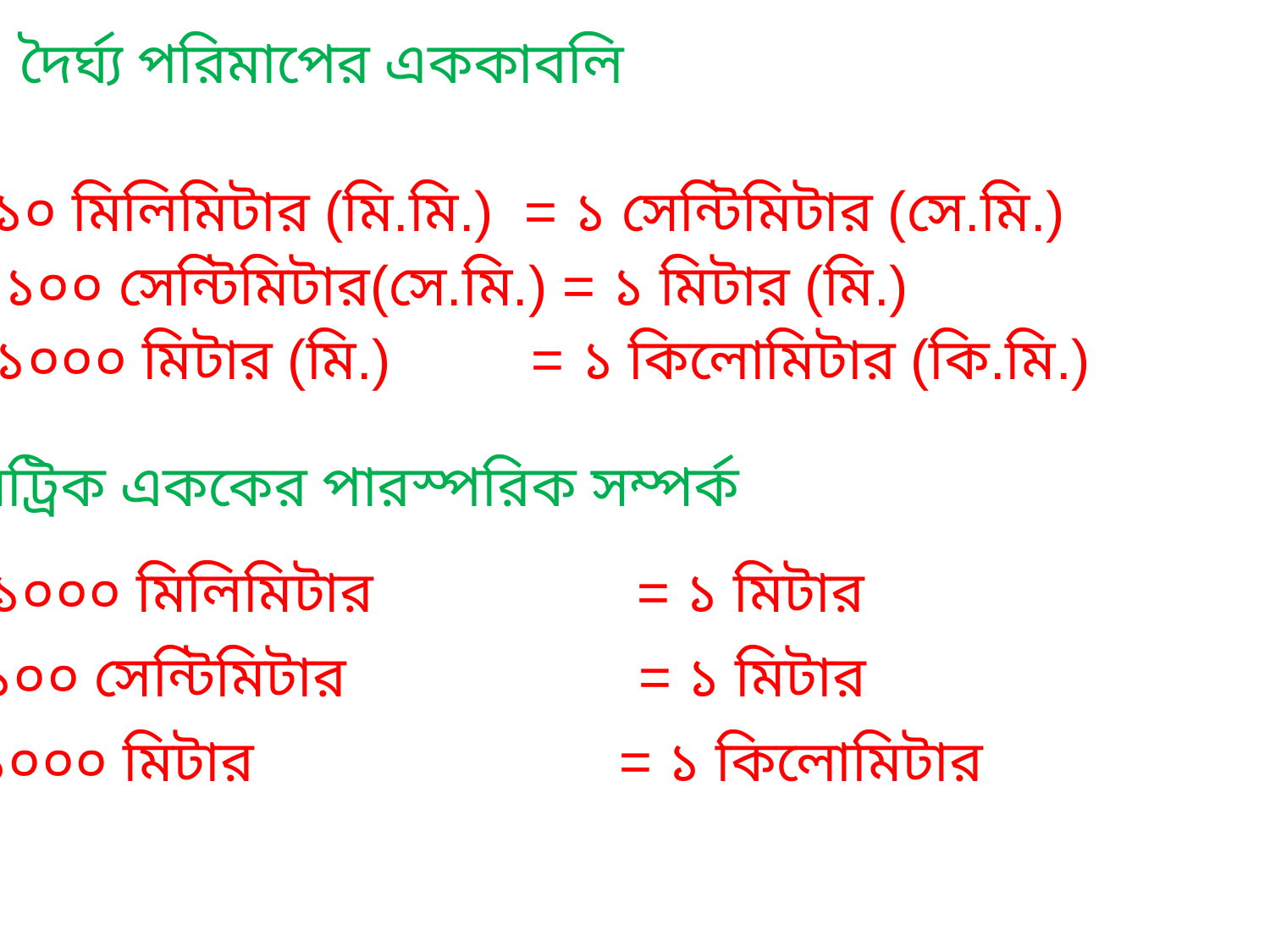

দৈর্ঘ্য পরিমাপের এককাবলি
১০ মিলিমিটার (মি.মি.)  = ১ সেন্টিমিটার (সে.মি.)
১০০ সেন্টিমিটার(সে.মি.) = ১ মিটার (মি.)
১০০০ মিটার (মি.)         = ১ কিলোমিটার (কি.মি.)
মেট্রিক এককের পারস্পরিক সম্পর্ক
১০০০ মিলিমিটার                  = ১ মিটার
১০০ সেন্টিমিটার                    = ১ মিটার
১০০০ মিটার                         = ১ কিলোমিটার